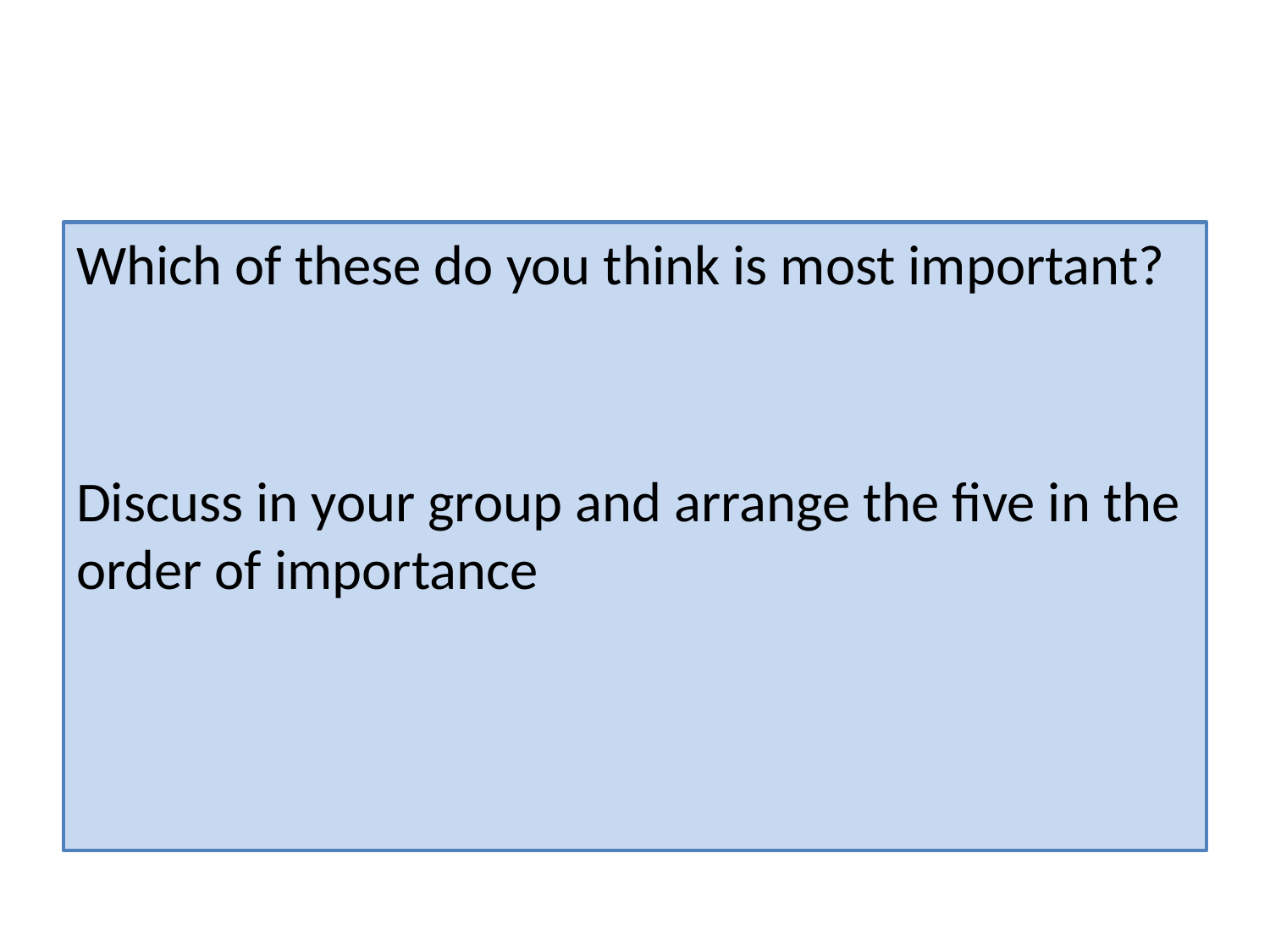

Which of these do you think is most important?

Discuss in your group and arrange the five in the order of importance